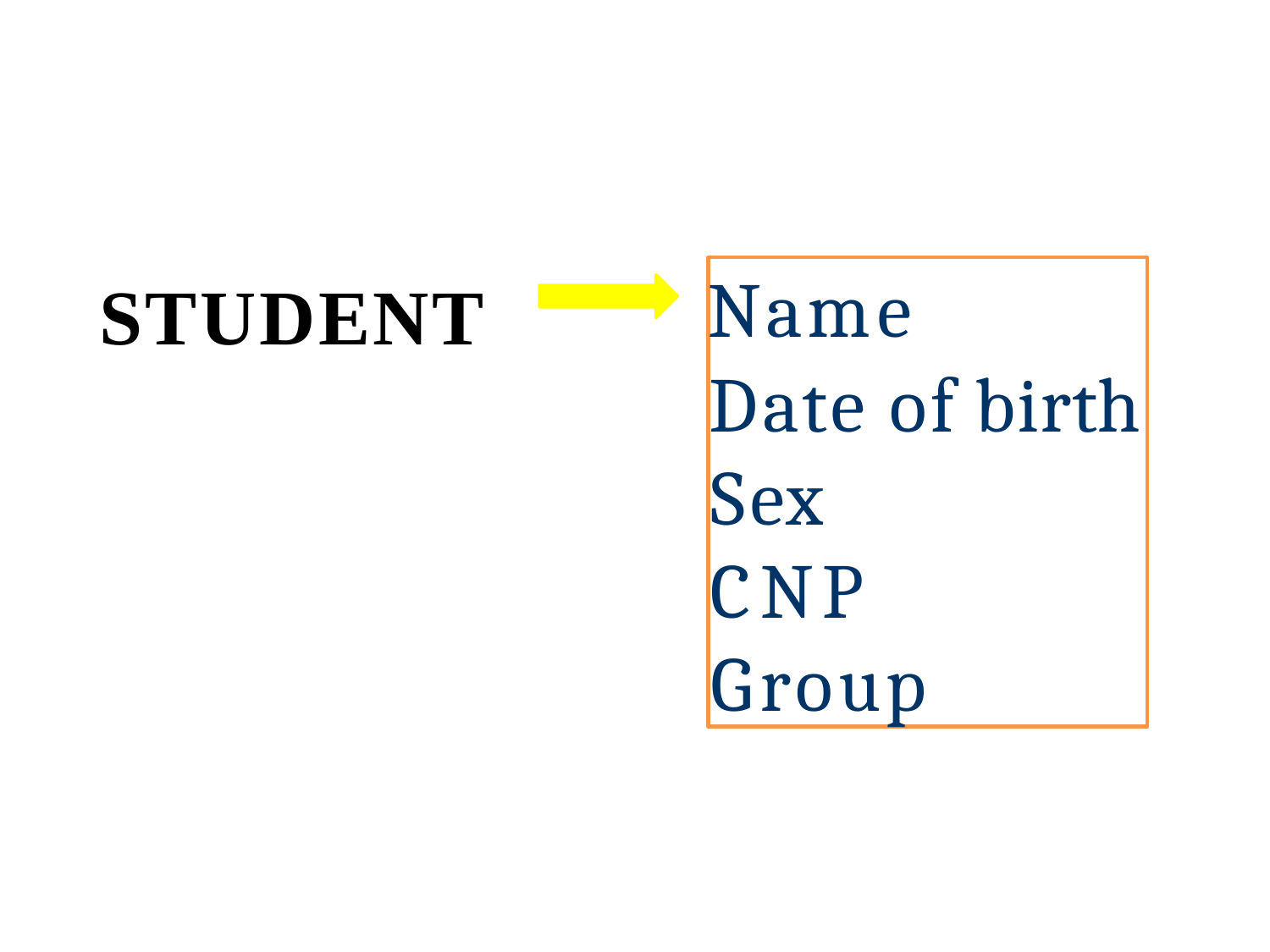

Name
Date of birth
Sex  CNP
Group
# STUDENT